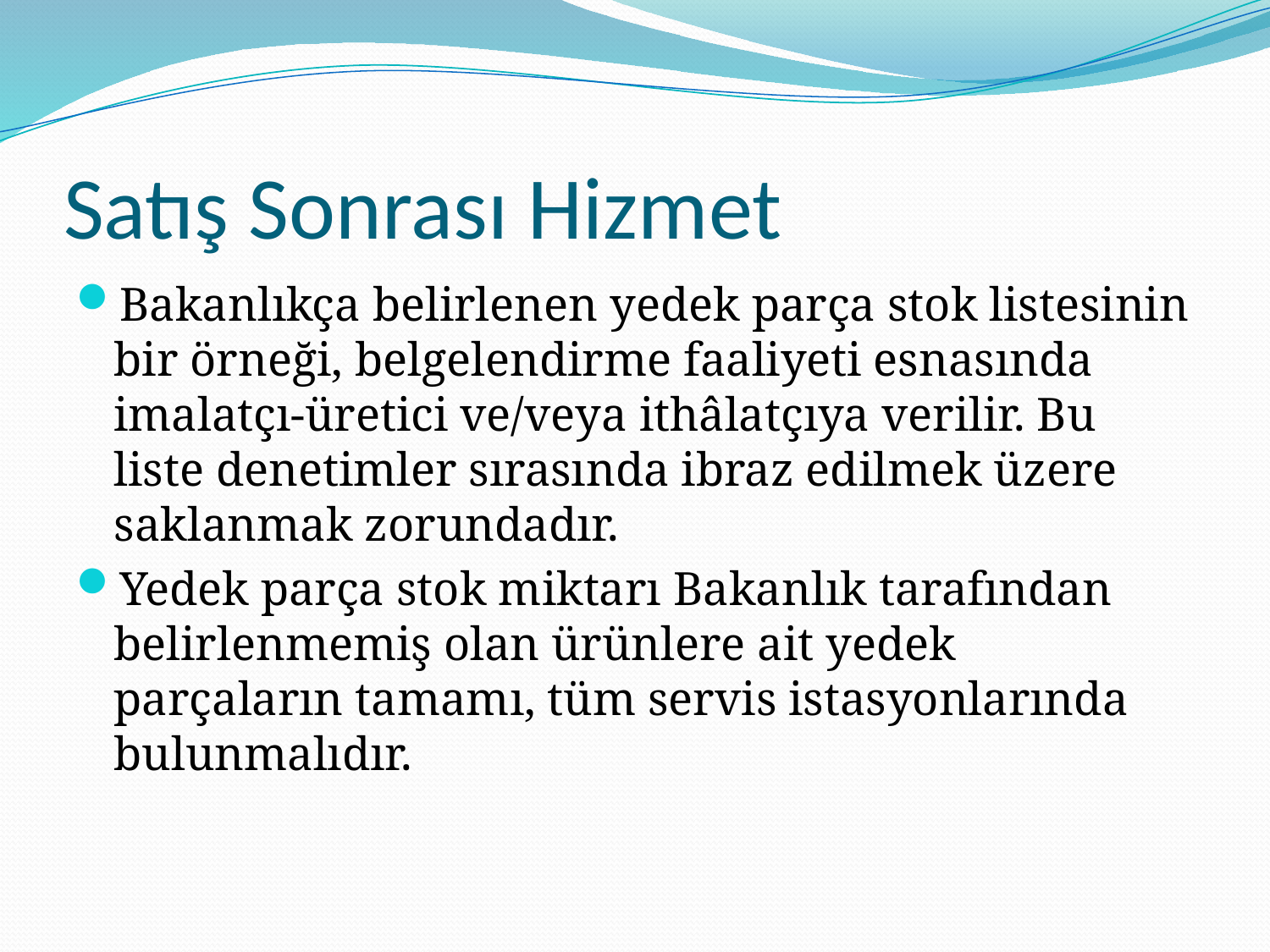

# Satış Sonrası Hizmet
Bakanlıkça belirlenen yedek parça stok listesinin bir örneği, belgelendirme faaliyeti esnasında imalatçı-üretici ve/veya ithâlatçıya verilir. Bu liste denetimler sırasında ibraz edilmek üzere saklanmak zorundadır.
Yedek parça stok miktarı Bakanlık tarafından belirlenmemiş olan ürünlere ait yedek parçaların tamamı, tüm servis istasyonlarında bulunmalıdır.